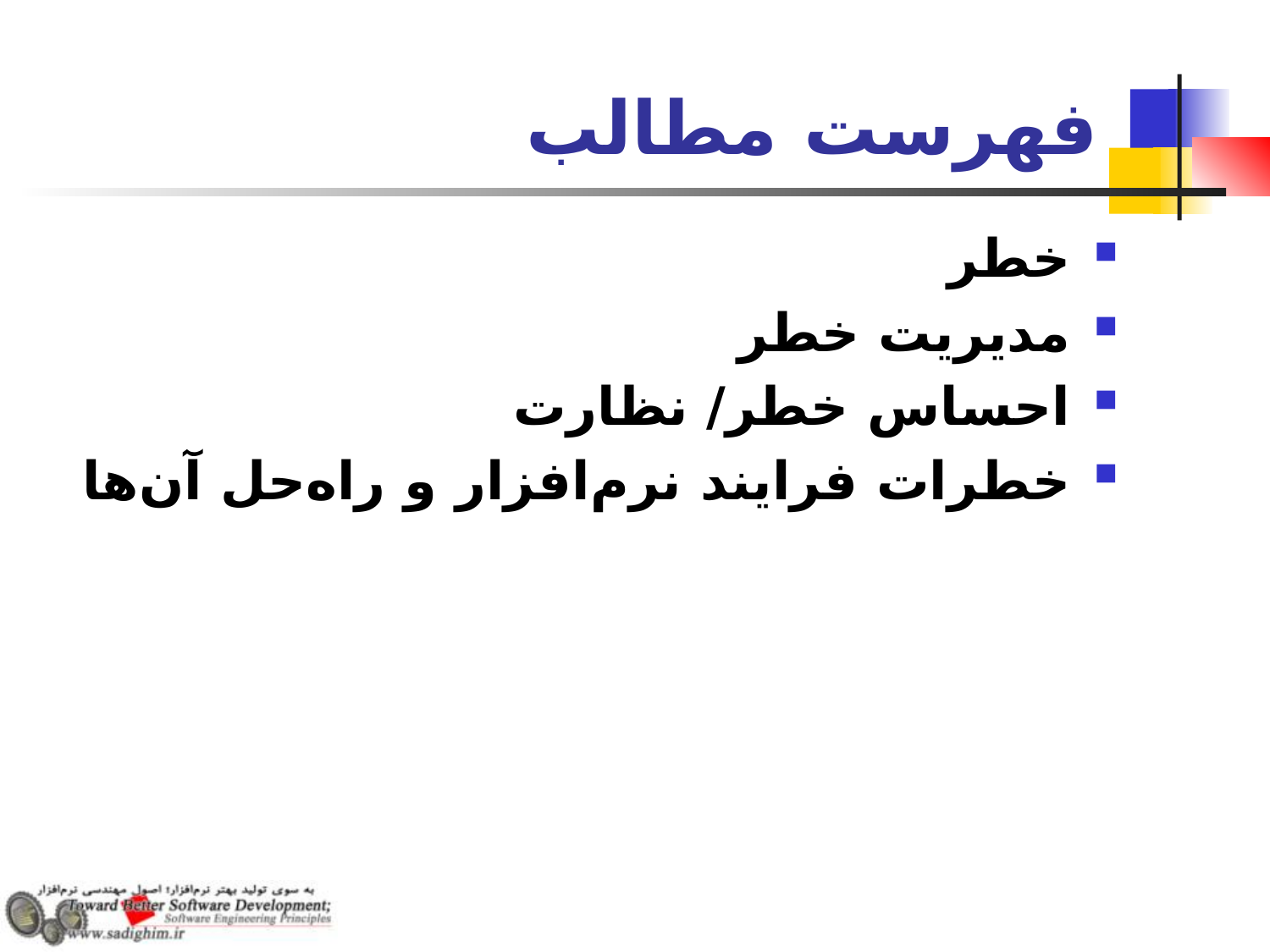

# فهرست مطالب
خطر
مديريت خطر
احساس خطر/ نظارت
خطرات فرايند نرم‌افزار و راه‌حل آن‌ها